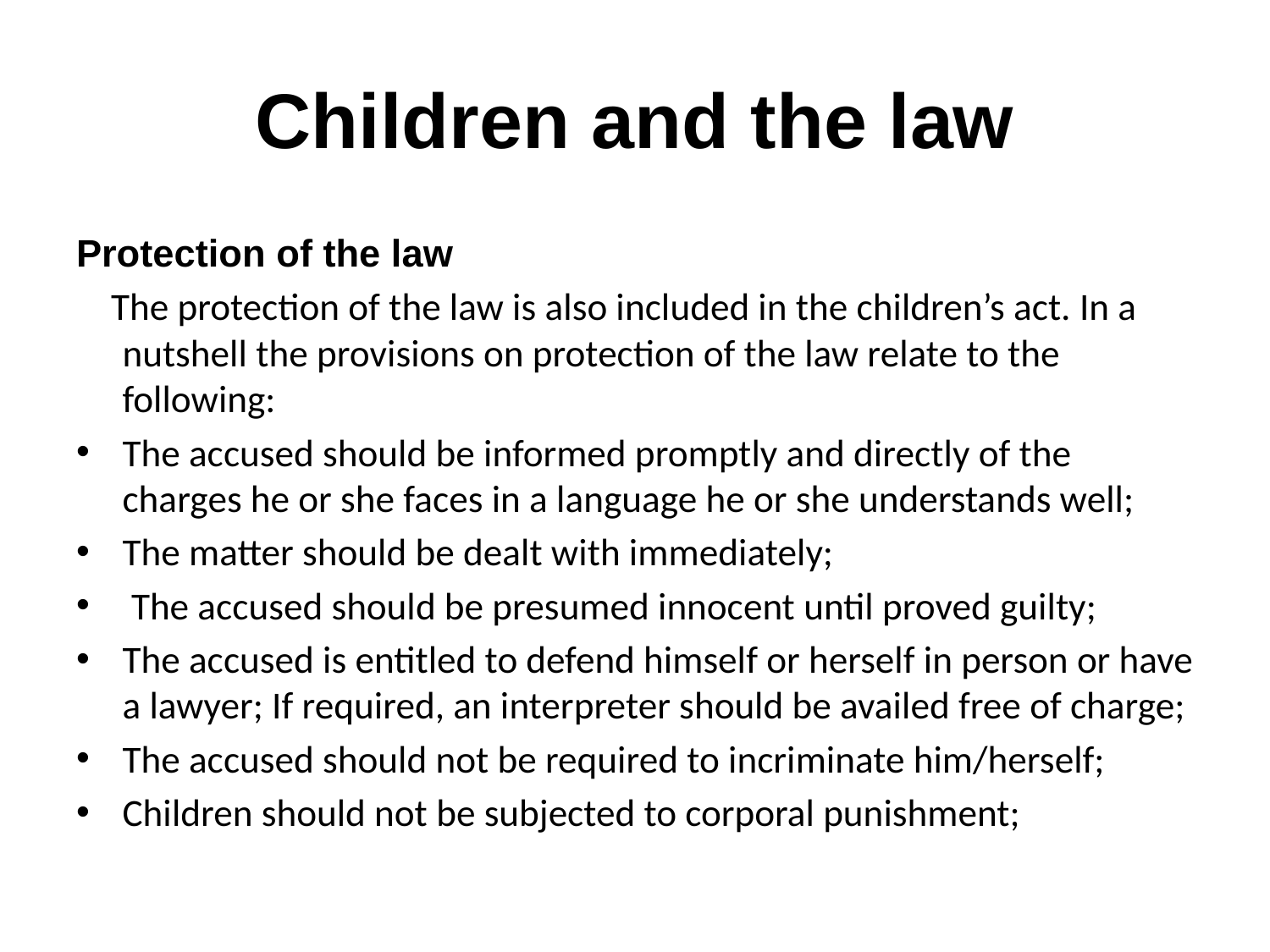

# Children and the law
Protection of the law
    The protection of the law is also included in the children’s act. In a nutshell the provisions on protection of the law relate to the following:
The accused should be informed promptly and directly of the charges he or she faces in a language he or she understands well;
The matter should be dealt with immediately;
 The accused should be presumed innocent until proved guilty;
The accused is entitled to defend himself or herself in person or have a lawyer; If required, an interpreter should be availed free of charge;
The accused should not be required to incriminate him/herself;
Children should not be subjected to corporal punishment;